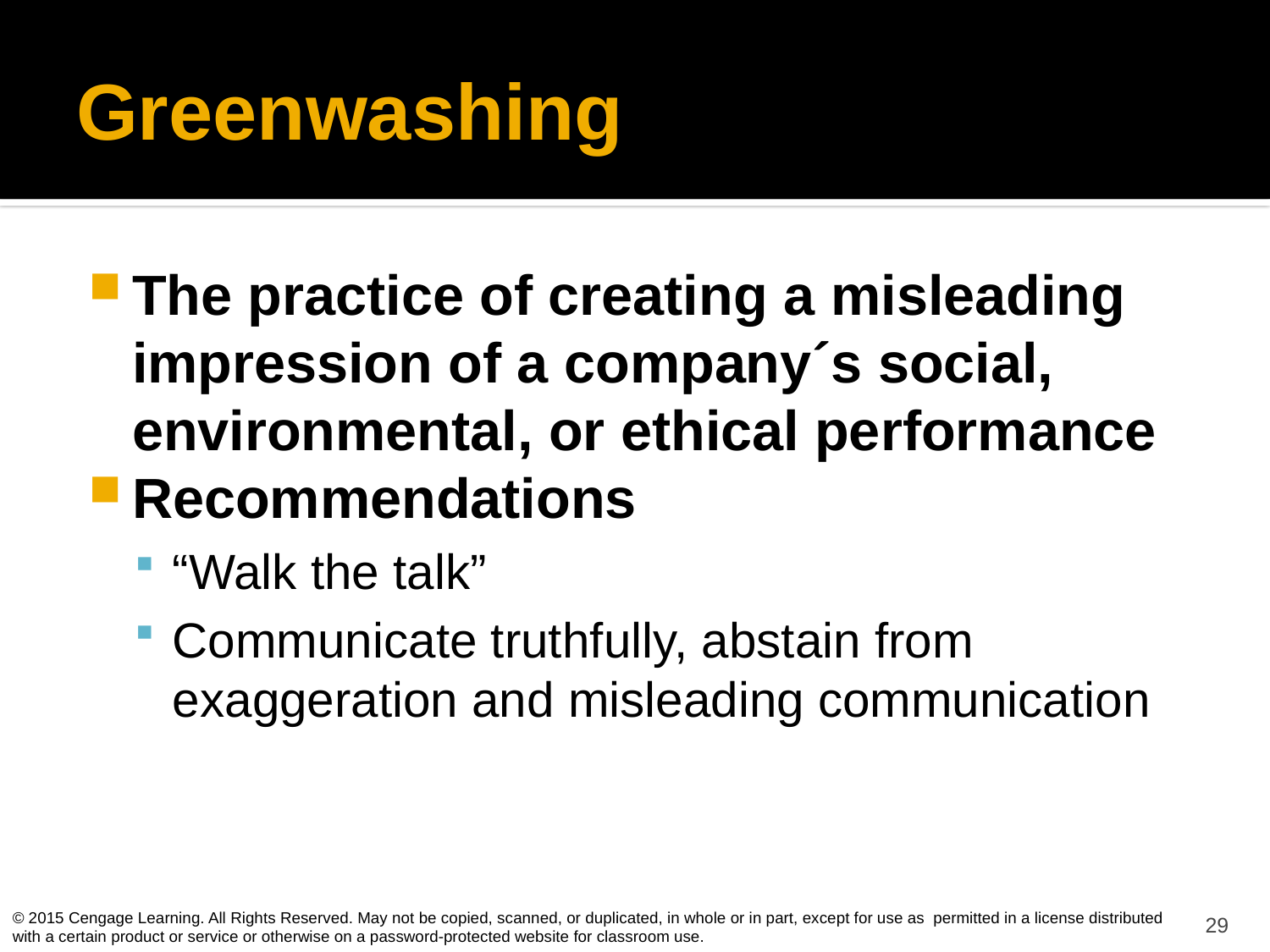

# Greenwashing
The practice of creating a misleading impression of a company´s social, environmental, or ethical performance
Recommendations
“Walk the talk”
Communicate truthfully, abstain from exaggeration and misleading communication

29